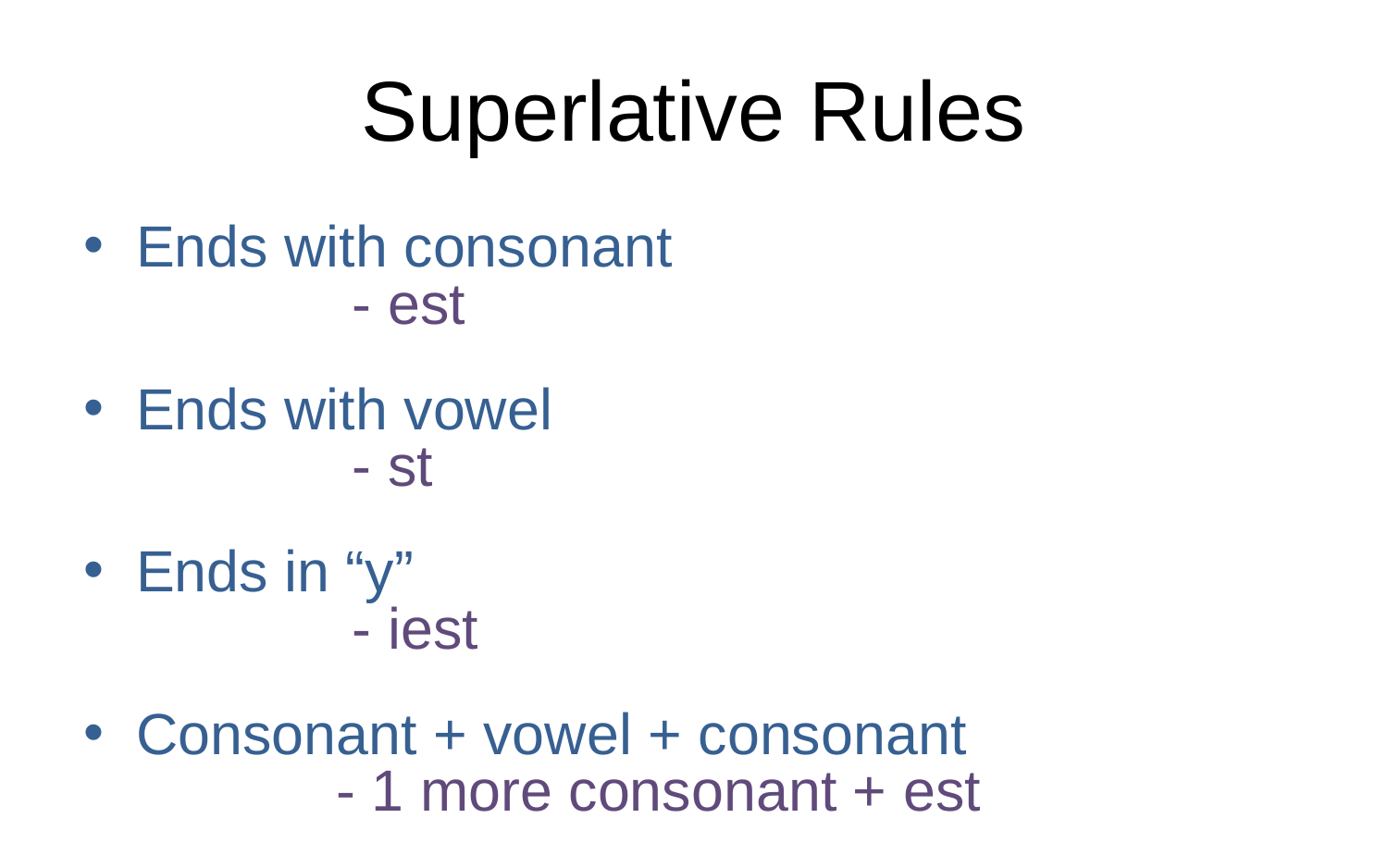

# Superlative Rules
Ends with consonant

Ends with vowel

Ends in “y”

Consonant + vowel + consonant

 - est

 - st

 - iest

- 1 more consonant + est